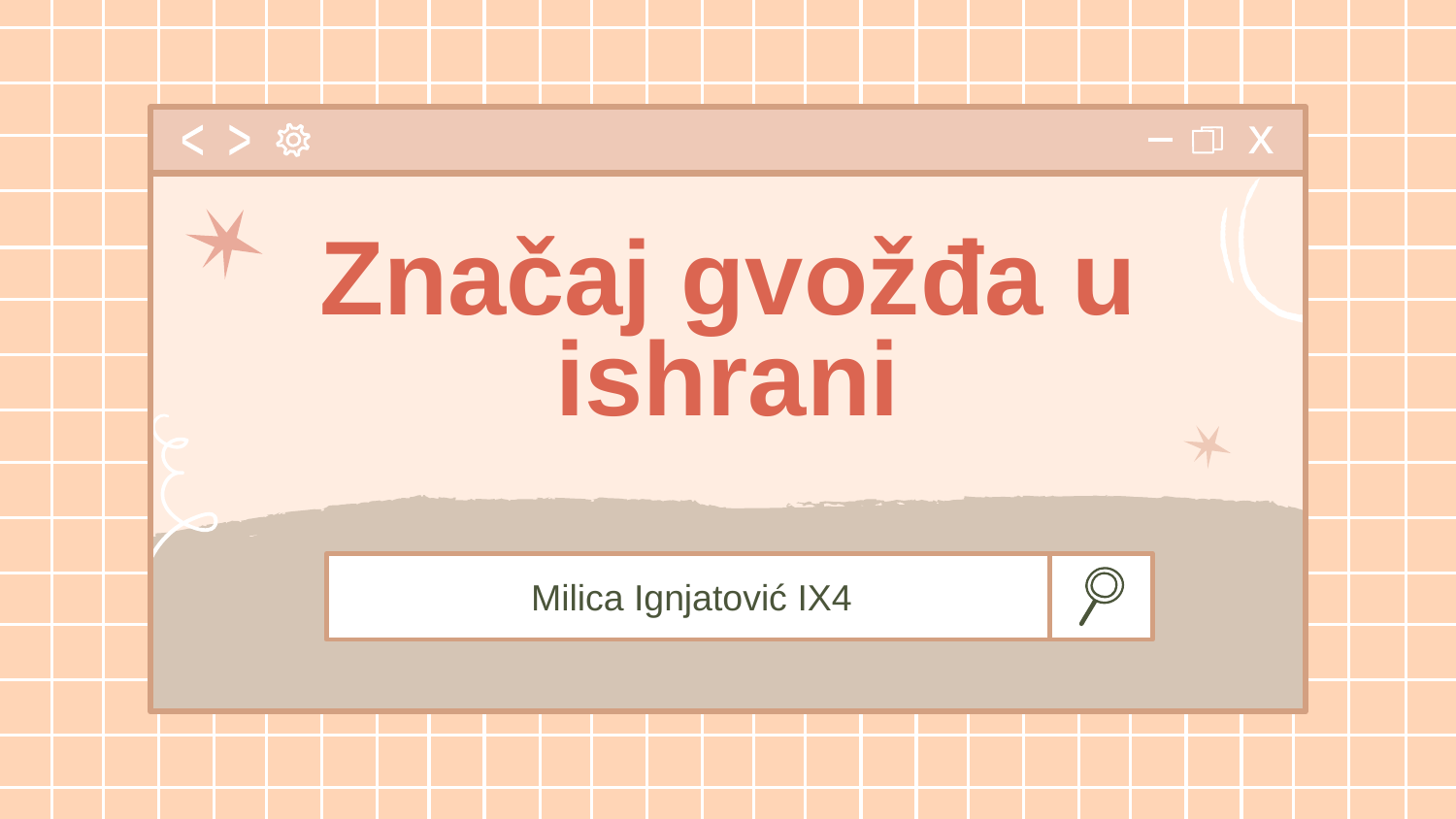

# Značaj gvožđa u ishrani

Milica Ignjatović IX4